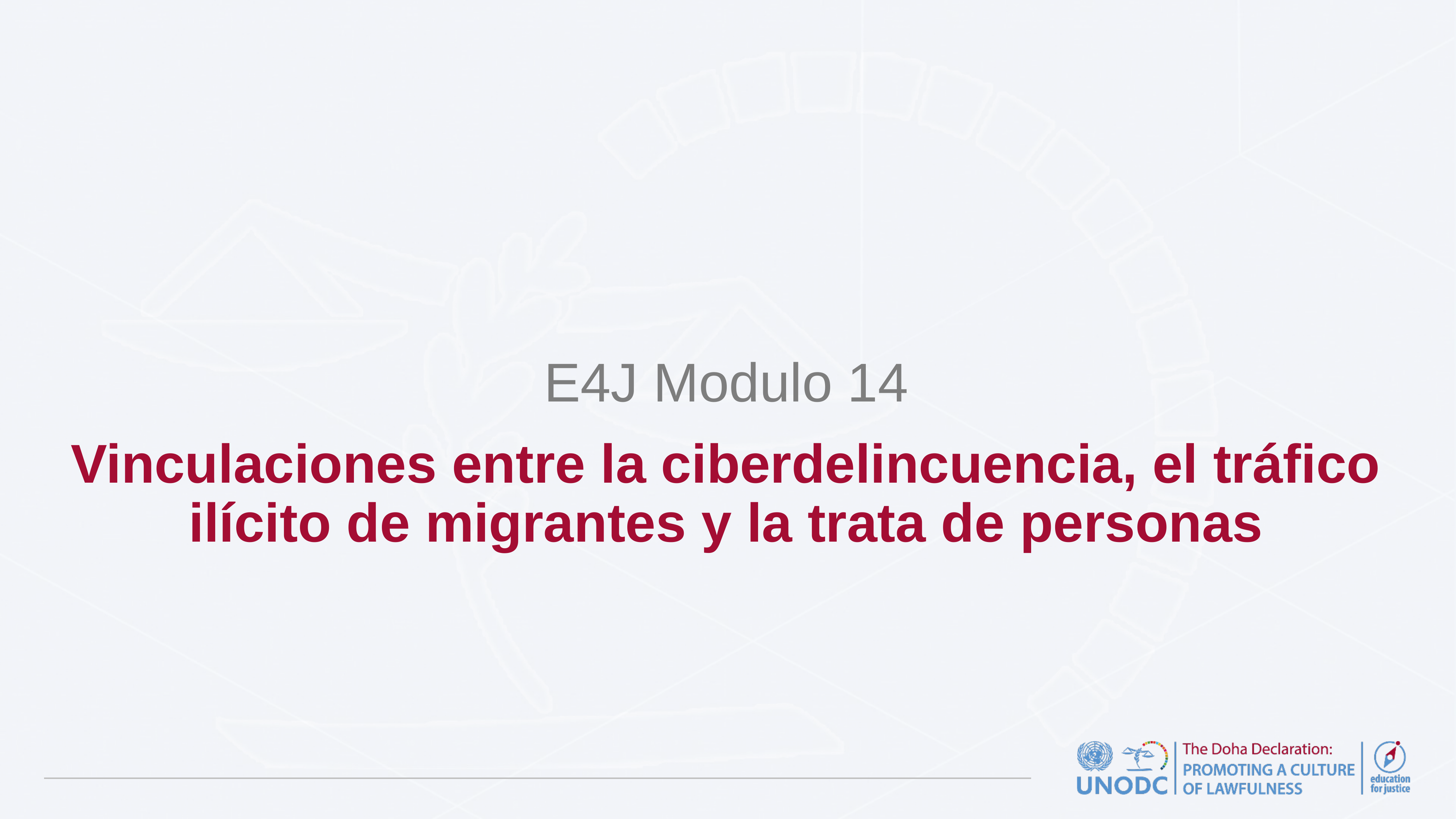

# E4J Modulo 14
Vinculaciones entre la ciberdelincuencia, el tráfico ilícito de migrantes y la trata de personas